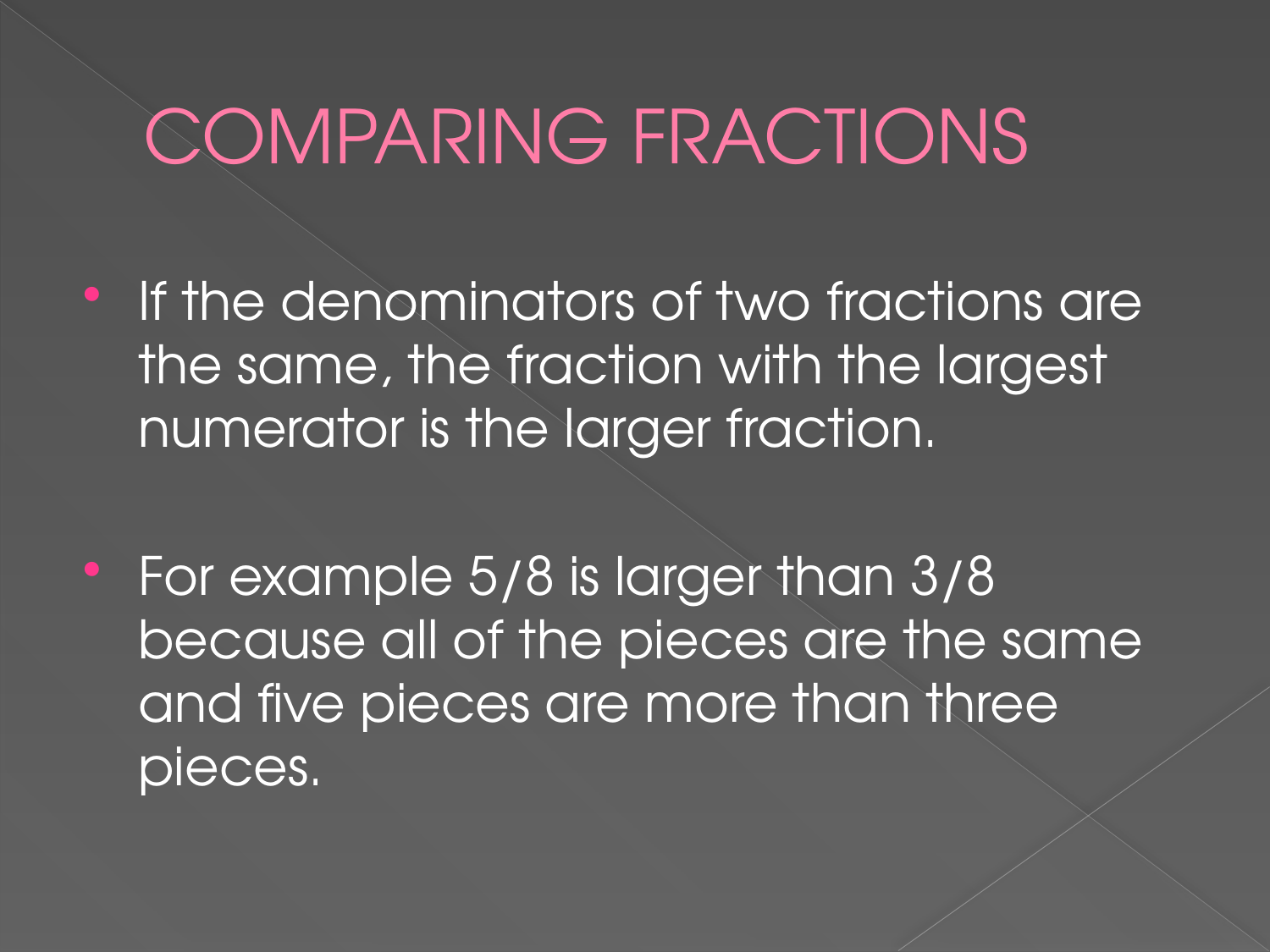

# COMPARING FRACTIONS
If the denominators of two fractions are the same, the fraction with the largest numerator is the larger fraction.

For example 5/8 is larger than 3/8 because all of the pieces are the same and five pieces are more than three pieces.